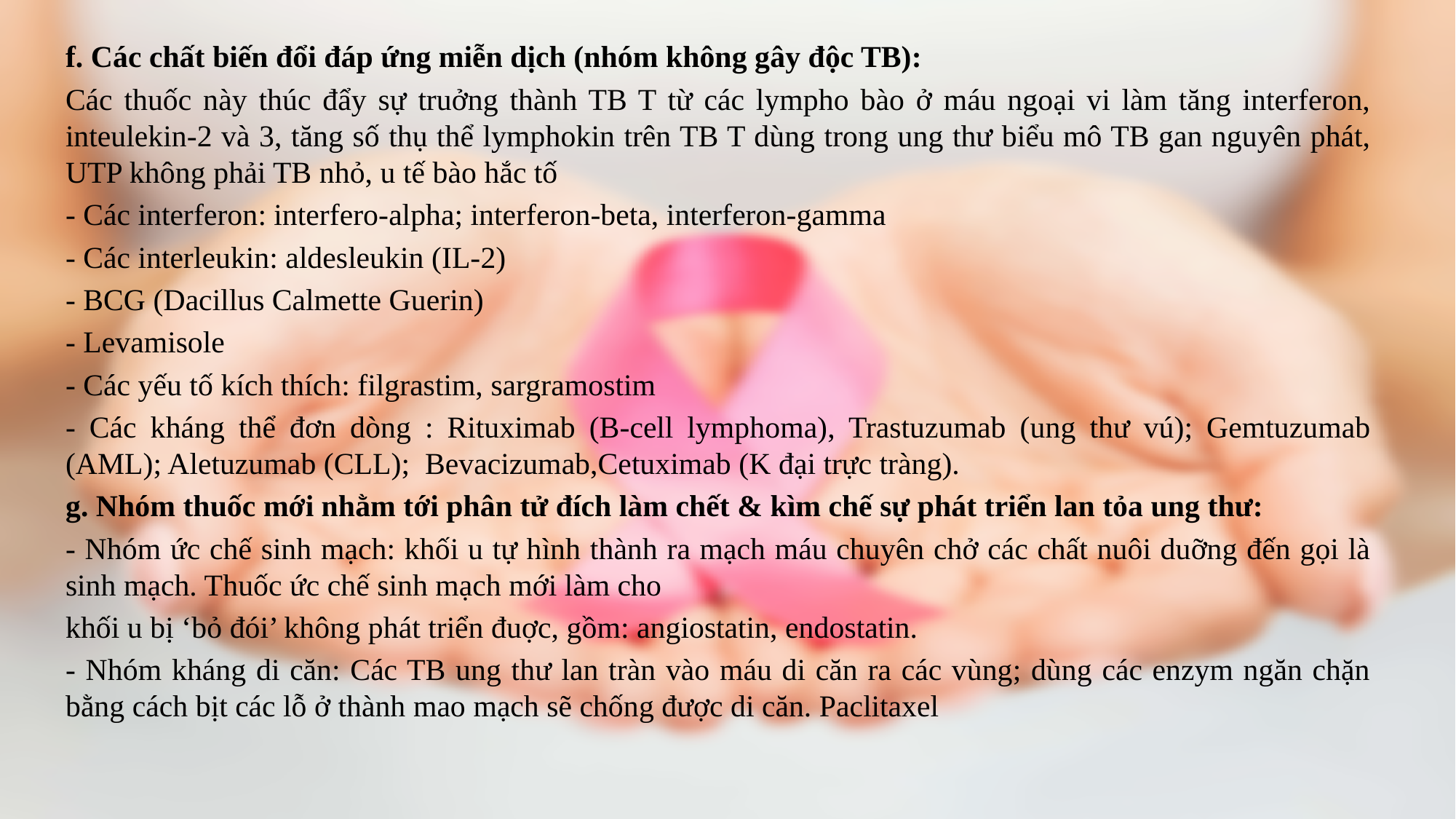

f. Các chất biến đổi đáp ứng miễn dịch (nhóm không gây độc TB):
Các thuốc này thúc đẩy sự truởng thành TB T từ các lympho bào ở máu ngoại vi làm tăng interferon, inteulekin-2 và 3, tăng số thụ thể lymphokin trên TB T dùng trong ung thư biểu mô TB gan nguyên phát, UTP không phải TB nhỏ, u tế bào hắc tố
- Các interferon: interfero-alpha; interferon-beta, interferon-gamma
- Các interleukin: aldesleukin (IL-2)
- BCG (Dacillus Calmette Guerin)
- Levamisole
- Các yếu tố kích thích: filgrastim, sargramostim
- Các kháng thể đơn dòng : Rituximab (B-cell lymphoma), Trastuzumab (ung thư vú); Gemtuzumab (AML); Aletuzumab (CLL);  Bevacizumab,Cetuximab (K đại trực tràng).
g. Nhóm thuốc mới nhằm tới phân tử đích làm chết & kìm chế sự phát triển lan tỏa ung thư:
- Nhóm ức chế sinh mạch: khối u tự hình thành ra mạch máu chuyên chở các chất nuôi duỡng đến gọi là sinh mạch. Thuốc ức chế sinh mạch mới làm cho
khối u bị ‘bỏ đói’ không phát triển đuợc, gồm: angiostatin, endostatin.
- Nhóm kháng di căn: Các TB ung thư lan tràn vào máu di căn ra các vùng; dùng các enzym ngăn chặn bằng cách bịt các lỗ ở thành mao mạch sẽ chống được di căn. Paclitaxel